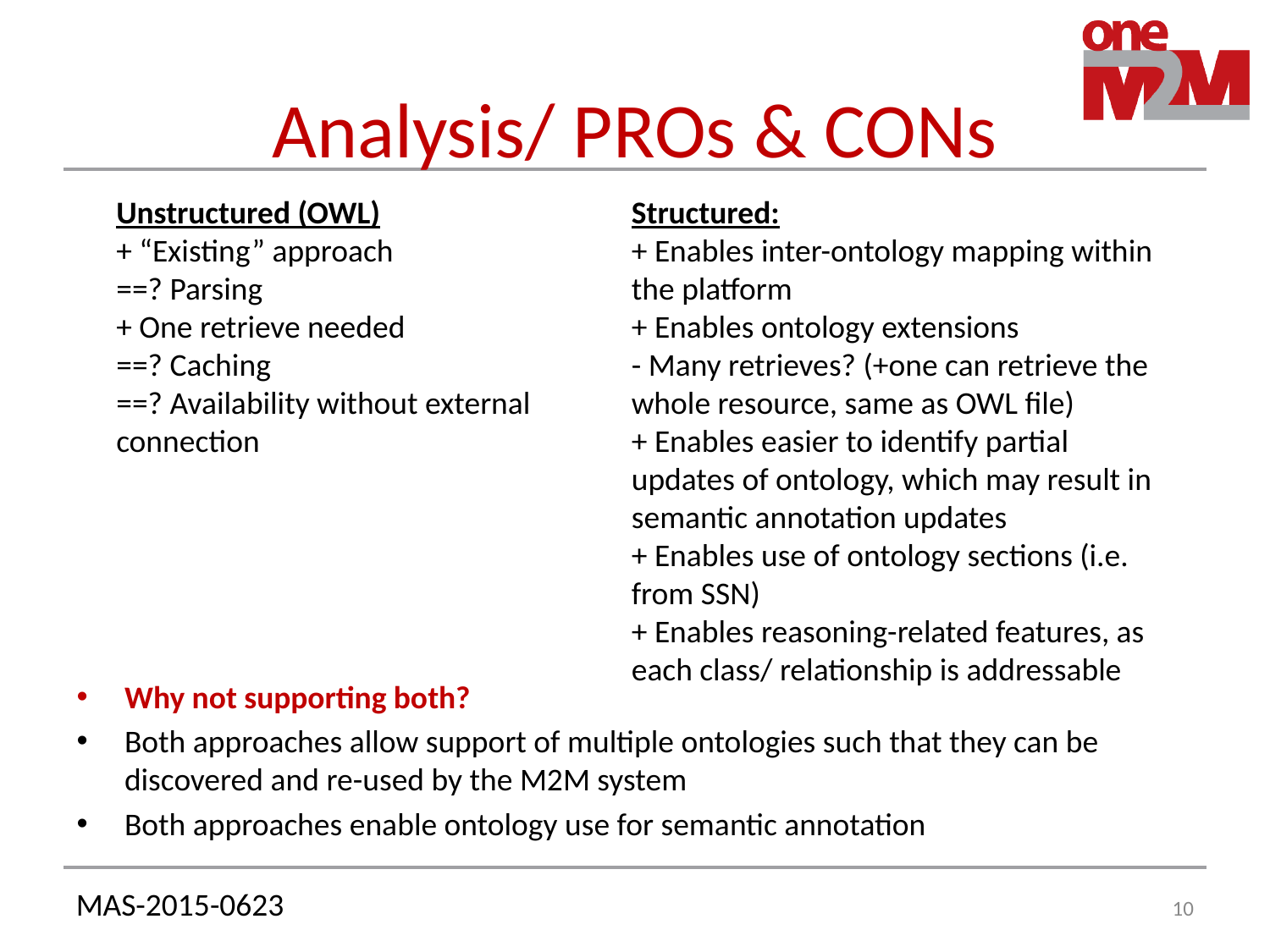

# Analysis/ PROs & CONs
Unstructured (OWL)
+ “Existing” approach
==? Parsing
+ One retrieve needed
==? Caching
==? Availability without external connection

Structured:
+ Enables inter-ontology mapping within the platform
+ Enables ontology extensions
- Many retrieves? (+one can retrieve the whole resource, same as OWL file)
+ Enables easier to identify partial updates of ontology, which may result in semantic annotation updates
+ Enables use of ontology sections (i.e. from SSN)
+ Enables reasoning-related features, as each class/ relationship is addressable

Why not supporting both?
Both approaches allow support of multiple ontologies such that they can be discovered and re-used by the M2M system
Both approaches enable ontology use for semantic annotation

10